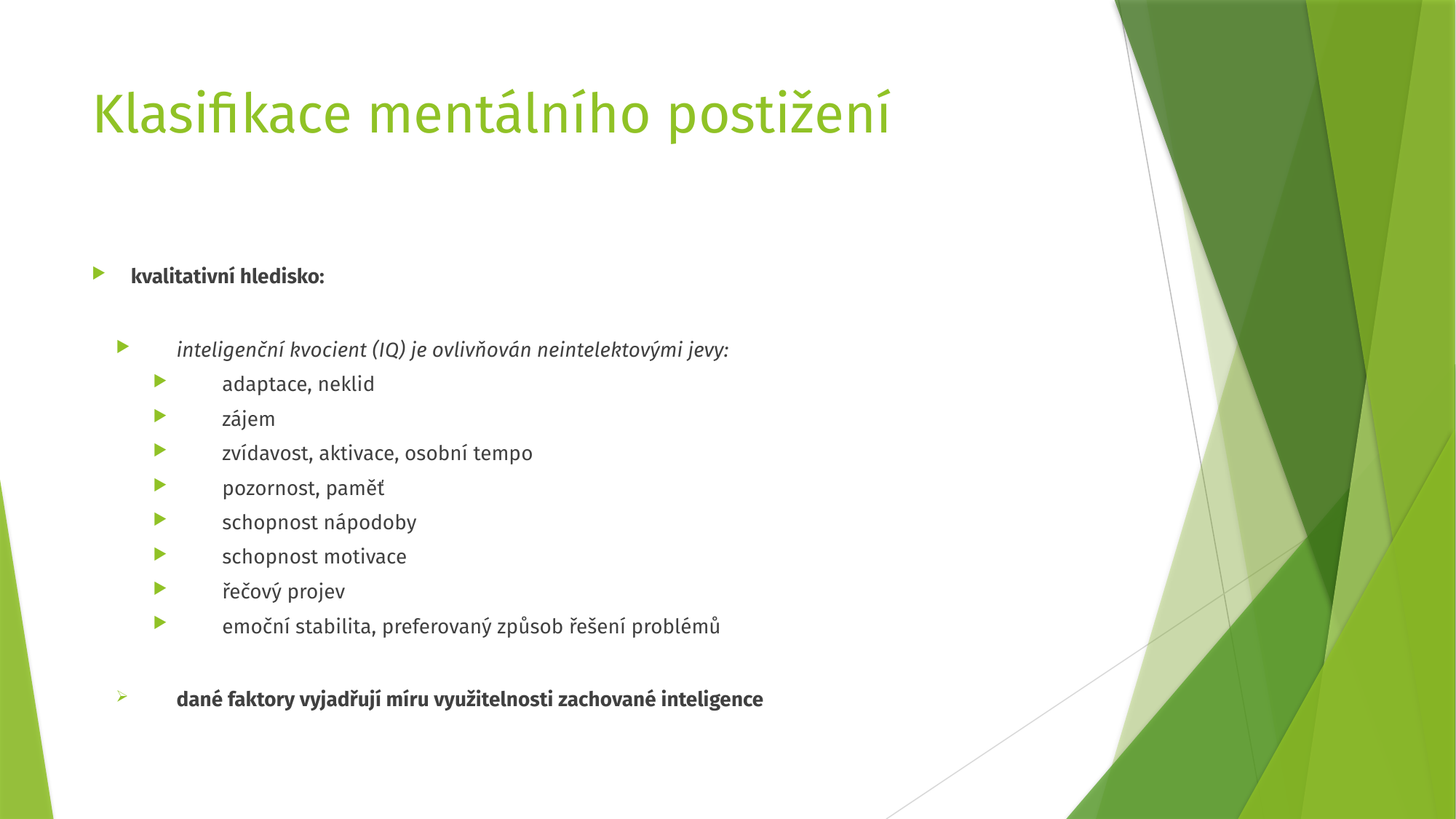

# Klasifikace mentálního postižení
kvalitativní hledisko:

inteligenční kvocient (IQ) je ovlivňován neintelektovými jevy:
adaptace, neklid
zájem
zvídavost, aktivace, osobní tempo
pozornost, paměť
schopnost nápodoby
schopnost motivace
řečový projev
emoční stabilita, preferovaný způsob řešení problémů

dané faktory vyjadřují míru využitelnosti zachované inteligence